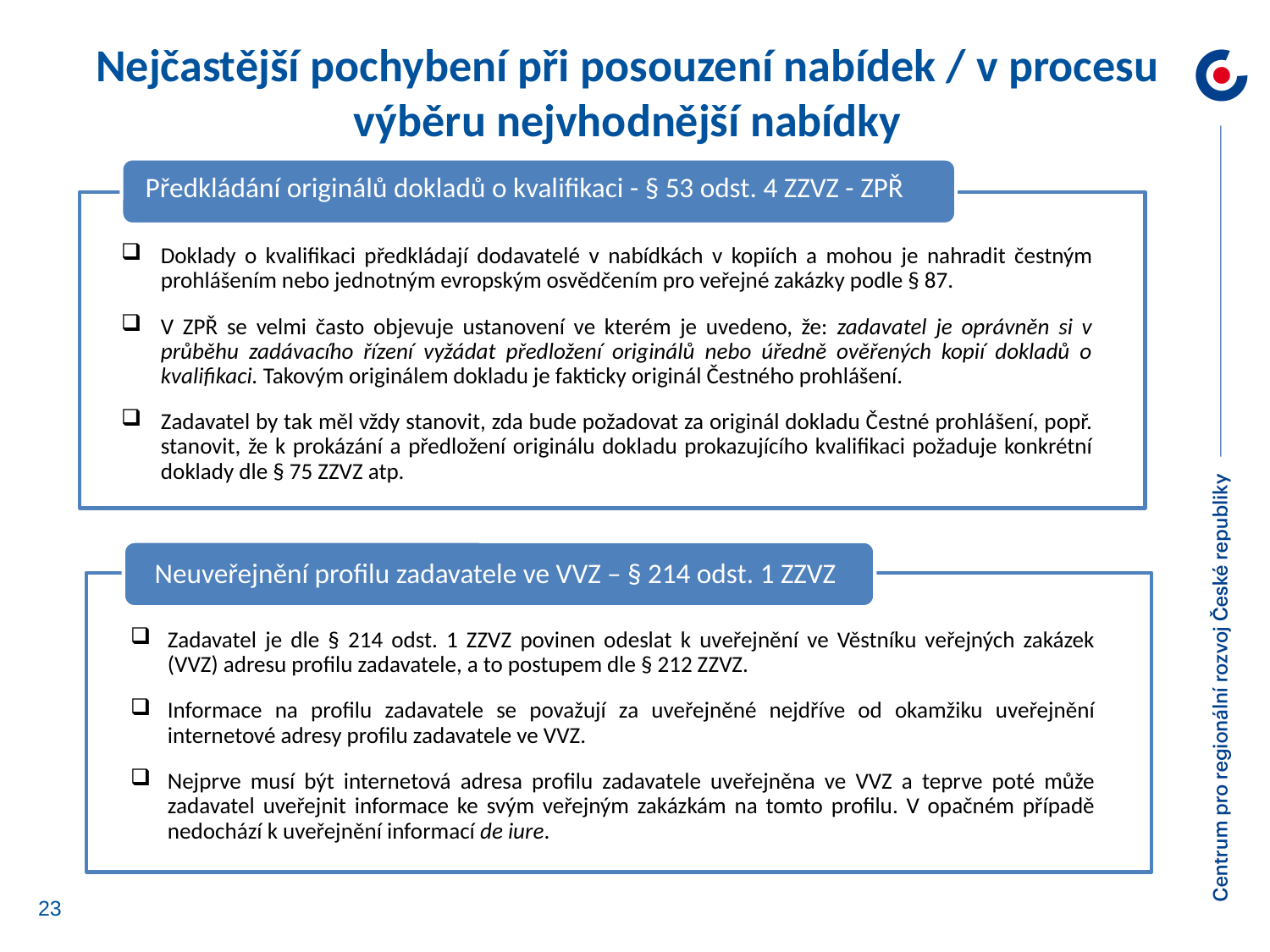

Nejčastější pochybení při posouzení nabídek / v procesu výběru nejvhodnější nabídky

Předkládání originálů dokladů o kvalifikaci - § 53 odst. 4 ZZVZ - ZPŘ

Doklady o kvalifikaci předkládají dodavatelé v nabídkách v kopiích a mohou je nahradit čestným prohlášením nebo jednotným evropským osvědčením pro veřejné zakázky podle § 87.
V ZPŘ se velmi často objevuje ustanovení ve kterém je uvedeno, že: zadavatel je oprávněn si v průběhu zadávacího řízení vyžádat předložení originálů nebo úředně ověřených kopií dokladů o kvalifikaci. Takovým originálem dokladu je fakticky originál Čestného prohlášení.
Zadavatel by tak měl vždy stanovit, zda bude požadovat za originál dokladu Čestné prohlášení, popř. stanovit, že k prokázání a předložení originálu dokladu prokazujícího kvalifikaci požaduje konkrétní doklady dle § 75 ZZVZ atp.

Neuveřejnění profilu zadavatele ve VVZ – § 214 odst. 1 ZZVZ

Zadavatel je dle § 214 odst. 1 ZZVZ povinen odeslat k uveřejnění ve Věstníku veřejných zakázek (VVZ) adresu profilu zadavatele, a to postupem dle § 212 ZZVZ.
Informace na profilu zadavatele se považují za uveřejněné nejdříve od okamžiku uveřejnění internetové adresy profilu zadavatele ve VVZ.
Nejprve musí být internetová adresa profilu zadavatele uveřejněna ve VVZ a teprve poté může zadavatel uveřejnit informace ke svým veřejným zakázkám na tomto profilu. V opačném případě nedochází k uveřejnění informací de iure.
23